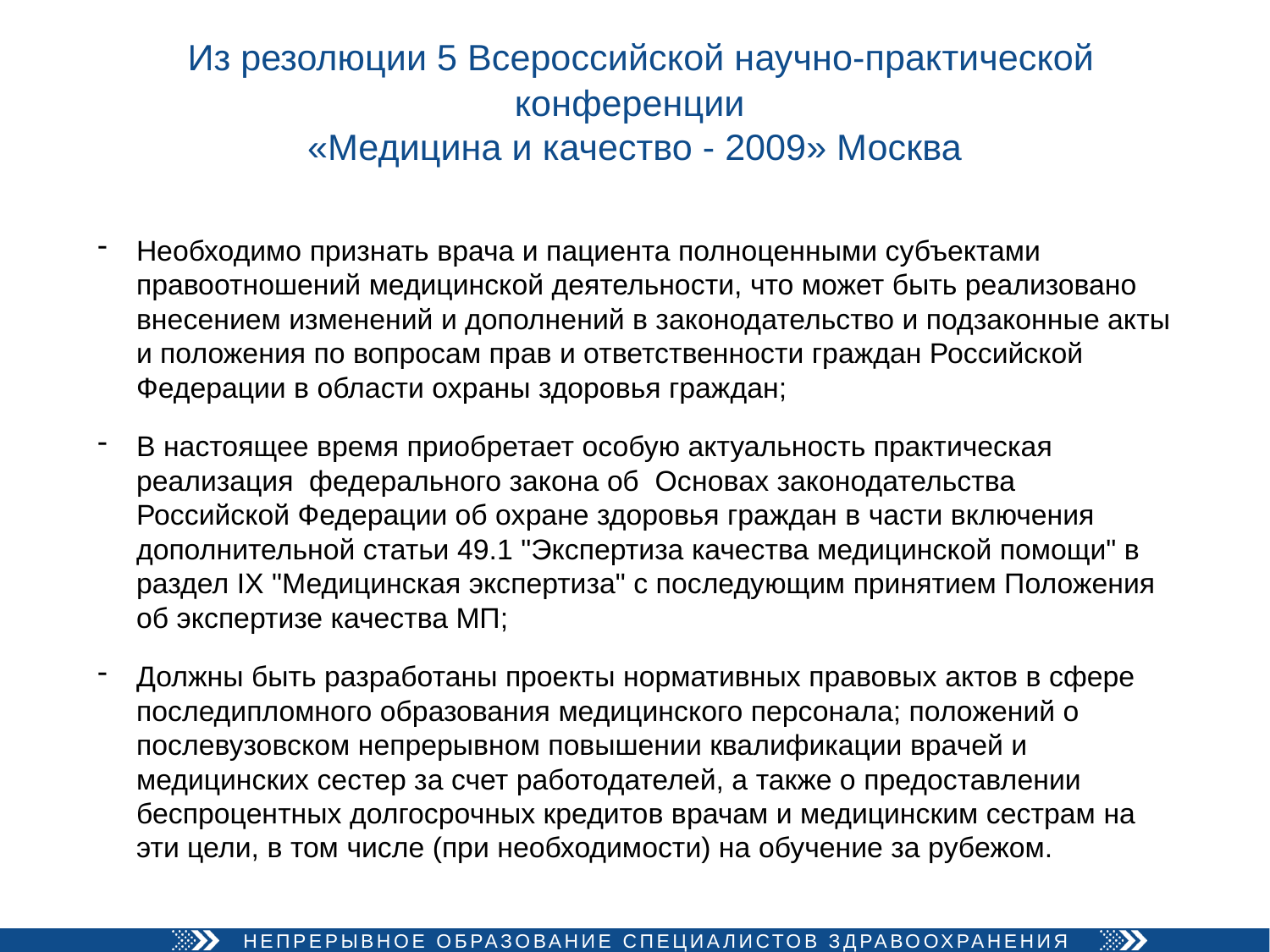

# Из резолюции 5 Всероссийской научно-практической конференции «Медицина и качество - 2009» Москва
Необходимо признать врача и пациента полноценными субъектами правоотношений медицинской деятельности, что может быть реализовано внесением изменений и дополнений в законодательство и подзаконные акты и положения по вопросам прав и ответственности граждан Российской Федерации в области охраны здоровья граждан;
В настоящее время приобретает особую актуальность практическая реализация  федерального закона об  Основах законодательства Российской Федерации об охране здоровья граждан в части включения дополнительной статьи 49.1 "Экспертиза качества медицинской помощи" в раздел IX "Медицинская экспертиза" с последующим принятием Положения об экспертизе качества МП;
Должны быть разработаны проекты нормативных правовых актов в сфере последипломного образования медицинского персонала; положений о послевузовском непрерывном повышении квалификации врачей и медицинских сестер за счет работодателей, а также о предоставлении беспроцентных долгосрочных кредитов врачам и медицинским сестрам на эти цели, в том числе (при необходимости) на обучение за рубежом.